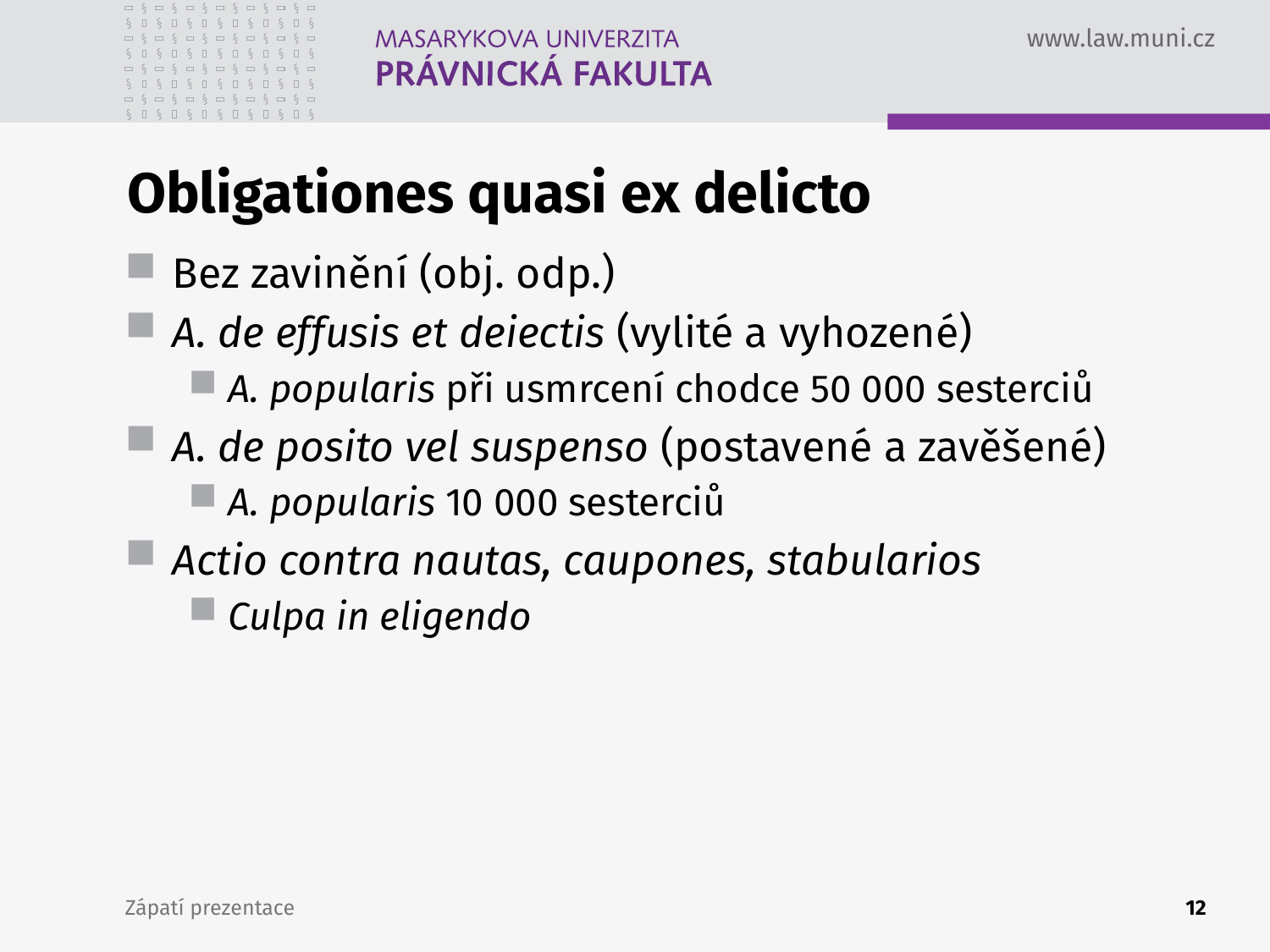

# Obligationes quasi ex delicto
Bez zavinění (obj. odp.)
A. de effusis et deiectis (vylité a vyhozené)
A. popularis při usmrcení chodce 50 000 sesterciů
A. de posito vel suspenso (postavené a zavěšené)
A. popularis 10 000 sesterciů
Actio contra nautas, caupones, stabularios
Culpa in eligendo
Zápatí prezentace
12